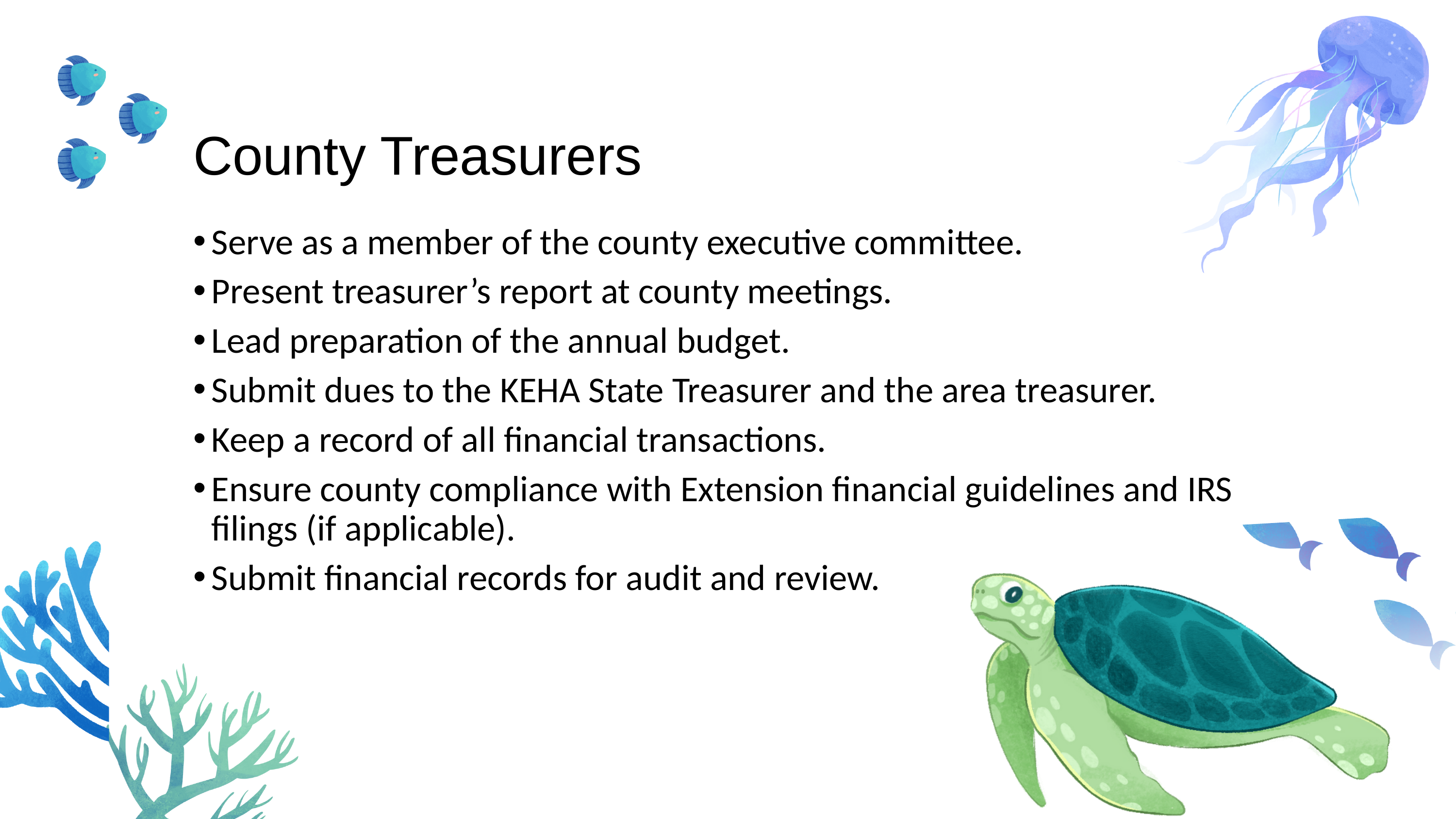

# County Treasurers

Serve as a member of the county executive committee.
Present treasurer’s report at county meetings.
Lead preparation of the annual budget.
Submit dues to the KEHA State Treasurer and the area treasurer.
Keep a record of all financial transactions.
Ensure county compliance with Extension financial guidelines and IRS filings (if applicable).
Submit financial records for audit and review.

Aaron Loeb